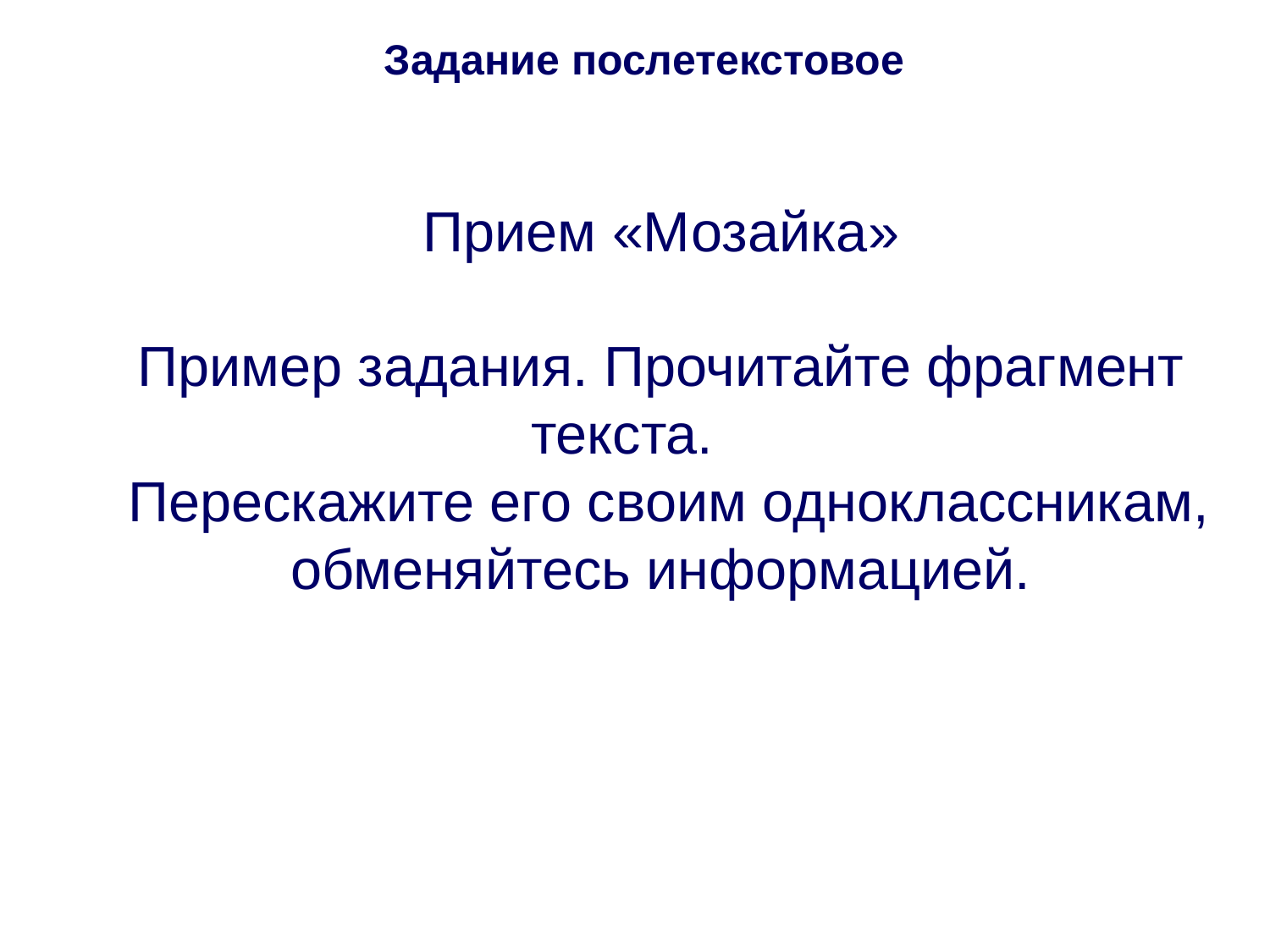

Задание послетекстовое
Прием «Мозайка»

Пример задания. Прочитайте фрагмент текста.
 Перескажите его своим одноклассникам,
 обменяйтесь информацией.